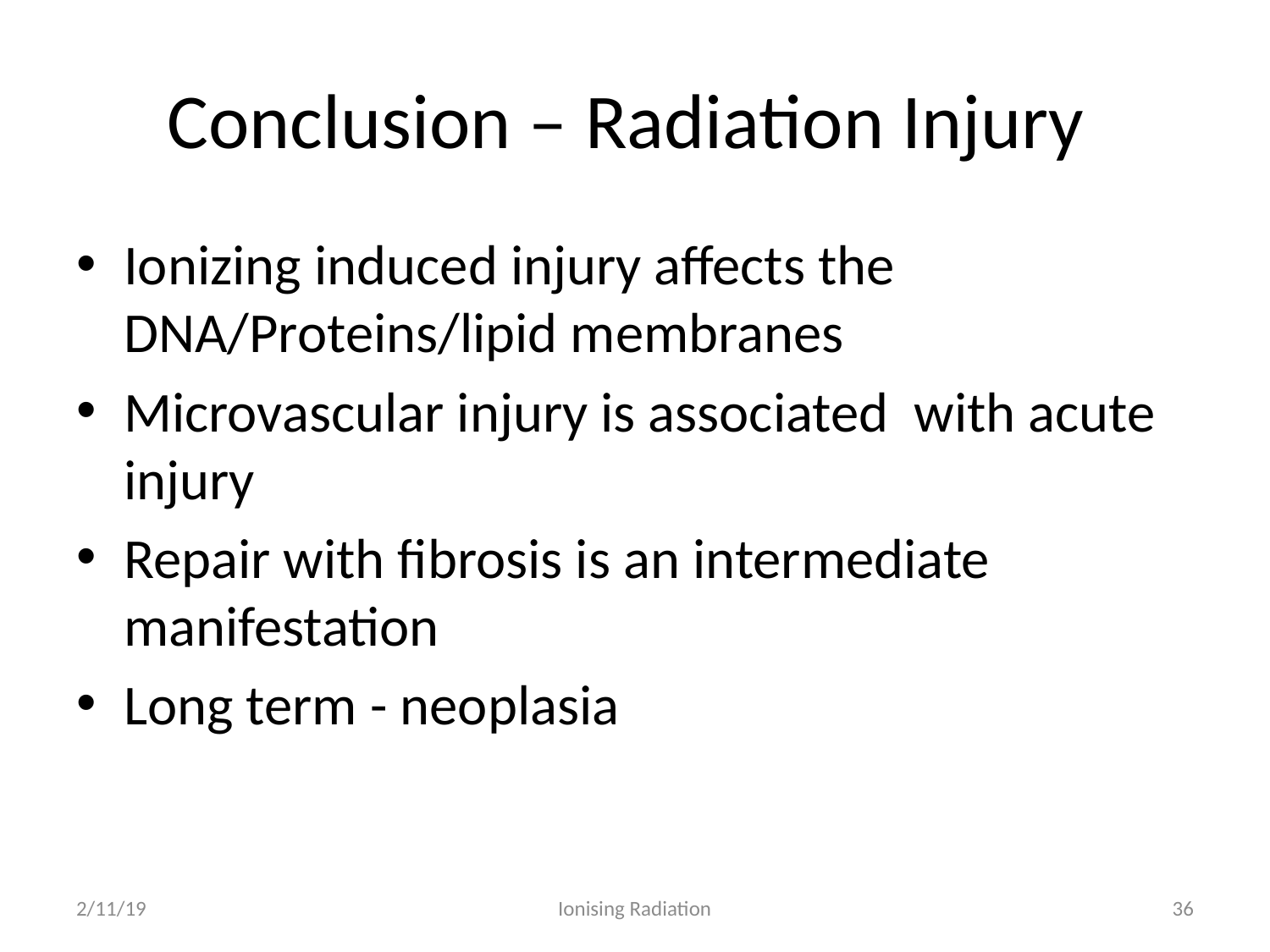

# Conclusion – Radiation Injury
Ionizing induced injury affects the DNA/Proteins/lipid membranes
Microvascular injury is associated  with acute injury
Repair with fibrosis is an intermediate manifestation
Long term - neoplasia
2/11/19
Ionising Radiation
36